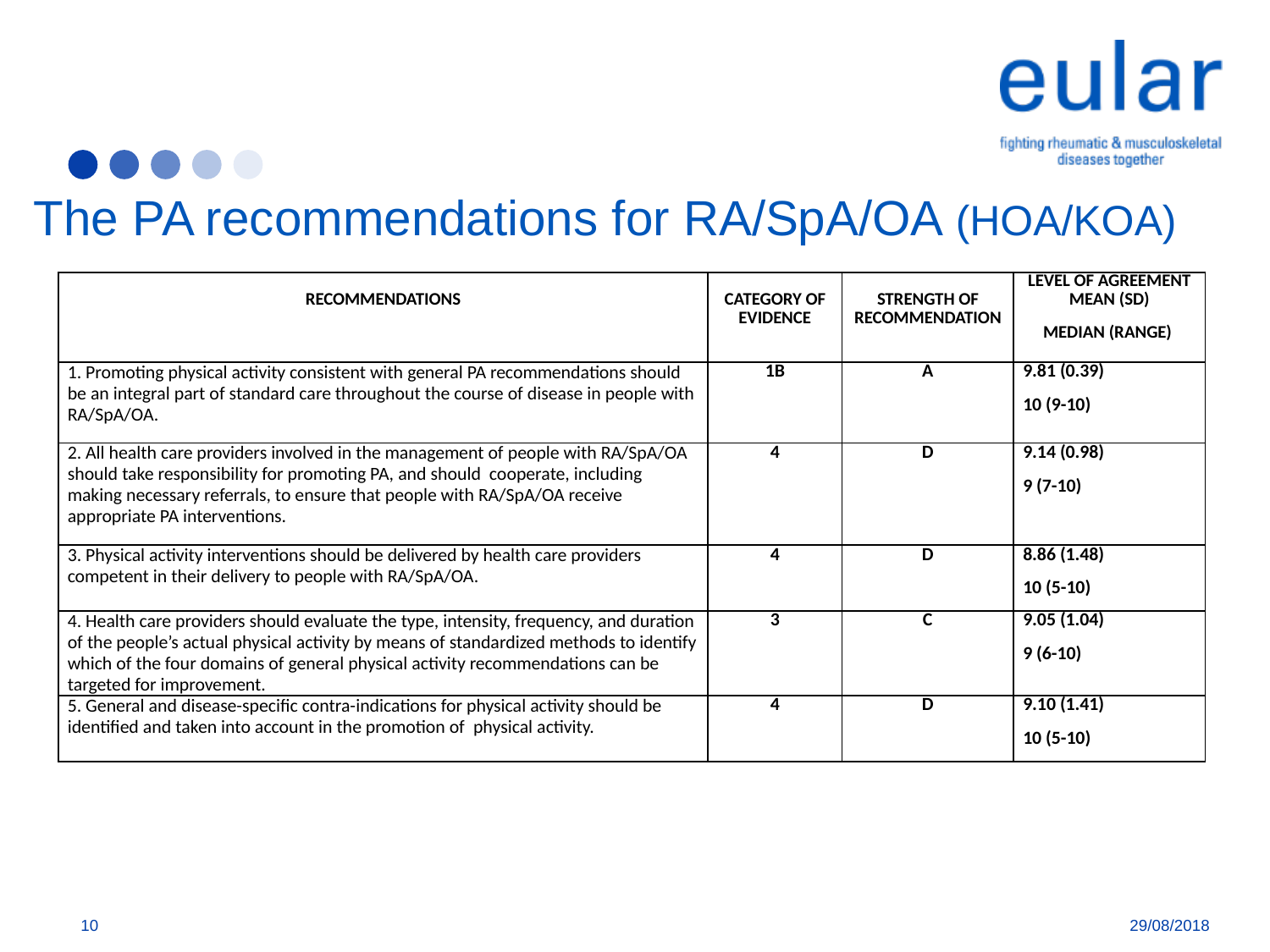

# The PA recommendations for RA/SpA/OA (HOA/KOA)
| Recommendations | Category of evidence | Strength of recommendation | Level of Agreement mean (SD) Median (Range) |
| --- | --- | --- | --- |
| 1. Promoting physical activity consistent with general PA recommendations should be an integral part of standard care throughout the course of disease in people with RA/SpA/OA. | 1B | A | 9.81 (0.39) 10 (9-10) |
| 2. All health care providers involved in the management of people with RA/SpA/OA should take responsibility for promoting PA, and should cooperate, including making necessary referrals, to ensure that people with RA/SpA/OA receive appropriate PA interventions. | 4 | D | 9.14 (0.98) 9 (7-10) |
| 3. Physical activity interventions should be delivered by health care providers competent in their delivery to people with RA/SpA/OA. | 4 | D | 8.86 (1.48) 10 (5-10) |
| 4. Health care providers should evaluate the type, intensity, frequency, and duration of the people’s actual physical activity by means of standardized methods to identify which of the four domains of general physical activity recommendations can be targeted for improvement. | 3 | C | 9.05 (1.04) 9 (6-10) |
| 5. General and disease-specific contra-indications for physical activity should be identified and taken into account in the promotion of physical activity. | 4 | D | 9.10 (1.41) 10 (5-10) |
10
29/08/2018